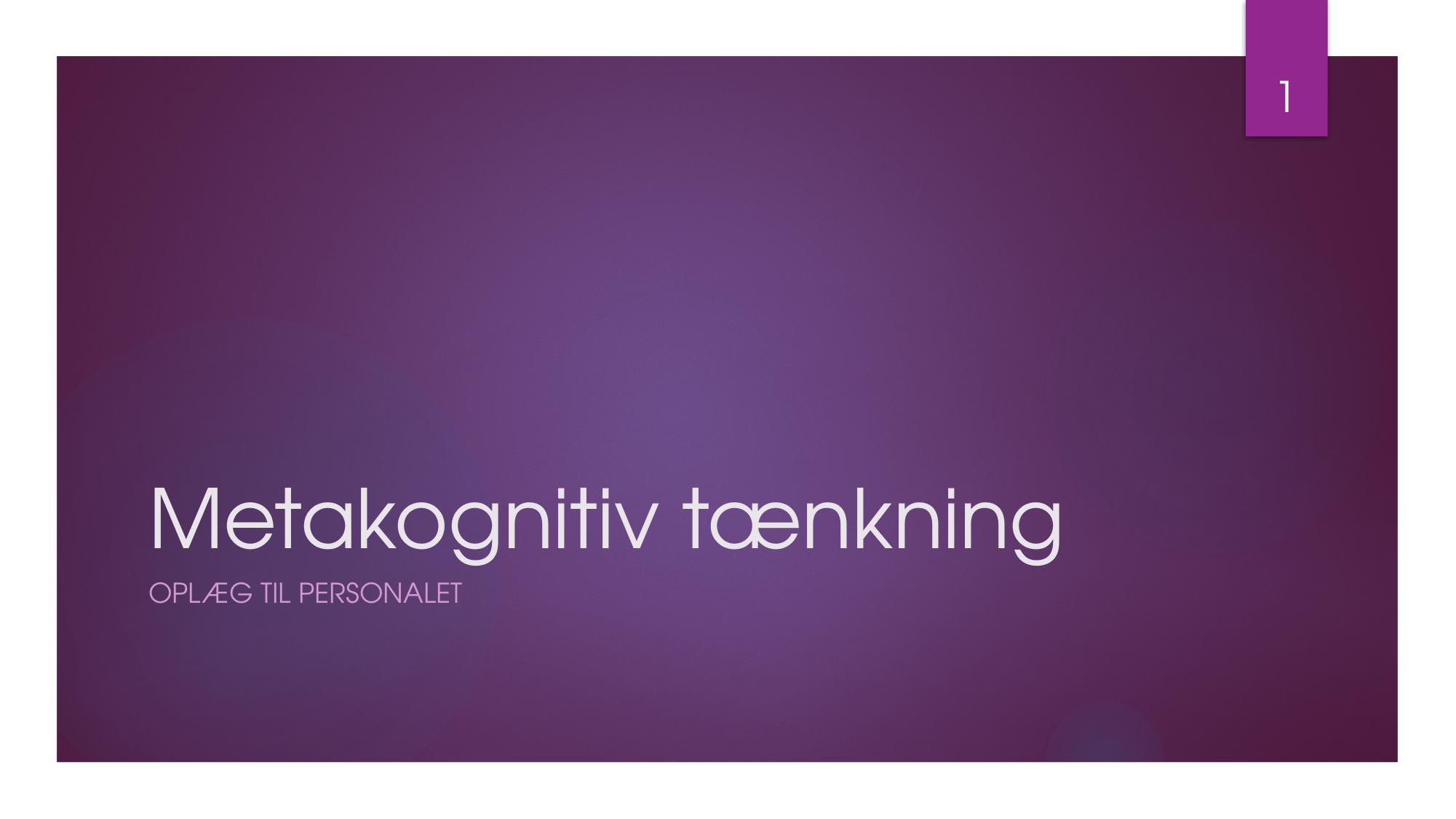

1
# Metakognitiv tænkning
Oplæg til personalet